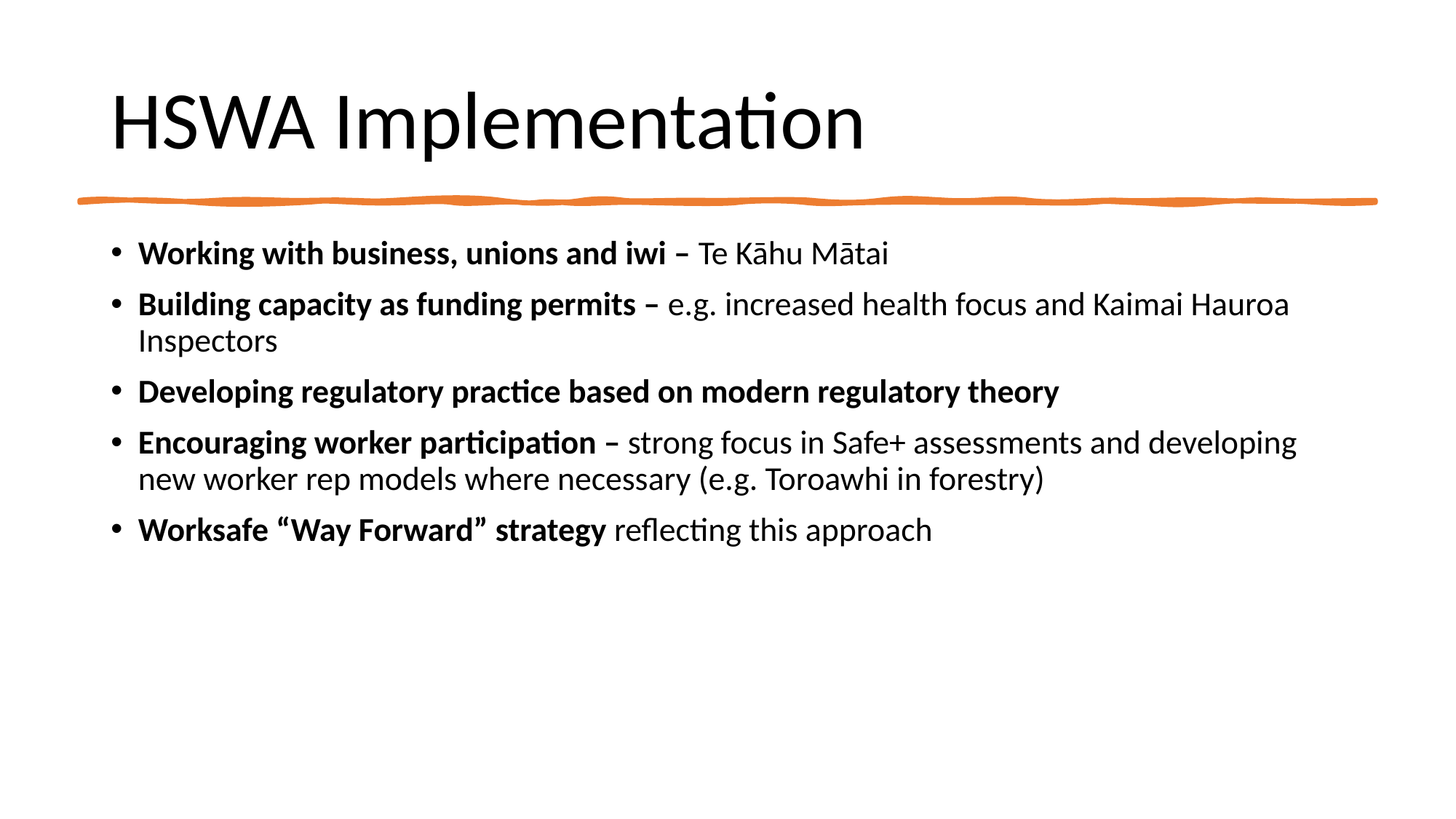

# HSWA Implementation

Working with business, unions and iwi – Te Kāhu Mātai
Building capacity as funding permits – e.g. increased health focus and Kaimai Hauroa Inspectors
Developing regulatory practice based on modern regulatory theory
Encouraging worker participation – strong focus in Safe+ assessments and developing new worker rep models where necessary (e.g. Toroawhi in forestry)
Worksafe “Way Forward” strategy reflecting this approach